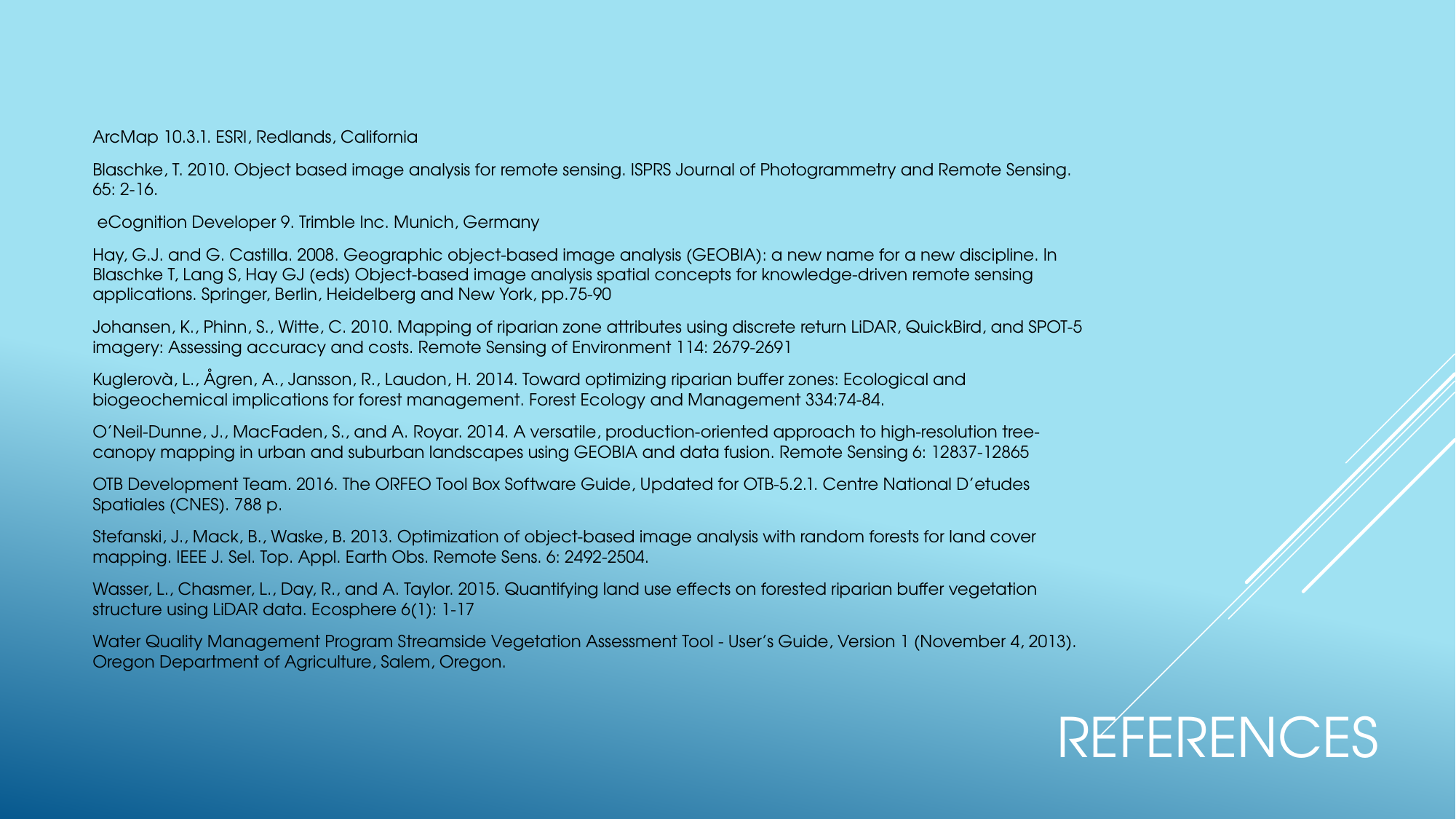

ArcMap 10.3.1. ESRI, Redlands, California
Blaschke, T. 2010. Object based image analysis for remote sensing. ISPRS Journal of Photogrammetry and Remote Sensing. 65: 2-16.
 eCognition Developer 9. Trimble Inc. Munich, Germany
Hay, G.J. and G. Castilla. 2008. Geographic object-based image analysis (GEOBIA): a new name for a new discipline. In Blaschke T, Lang S, Hay GJ (eds) Object-based image analysis spatial concepts for knowledge-driven remote sensing applications. Springer, Berlin, Heidelberg and New York, pp.75-90
Johansen, K., Phinn, S., Witte, C. 2010. Mapping of riparian zone attributes using discrete return LiDAR, QuickBird, and SPOT-5 imagery: Assessing accuracy and costs. Remote Sensing of Environment 114: 2679-2691
Kuglerovà, L., Ågren, A., Jansson, R., Laudon, H. 2014. Toward optimizing riparian buffer zones: Ecological and biogeochemical implications for forest management. Forest Ecology and Management 334:74-84.
O’Neil-Dunne, J., MacFaden, S., and A. Royar. 2014. A versatile, production-oriented approach to high-resolution tree-canopy mapping in urban and suburban landscapes using GEOBIA and data fusion. Remote Sensing 6: 12837-12865
OTB Development Team. 2016. The ORFEO Tool Box Software Guide, Updated for OTB-5.2.1. Centre National D’etudes Spatiales (CNES). 788 p.
Stefanski, J., Mack, B., Waske, B. 2013. Optimization of object-based image analysis with random forests for land cover mapping. IEEE J. Sel. Top. Appl. Earth Obs. Remote Sens. 6: 2492-2504.
Wasser, L., Chasmer, L., Day, R., and A. Taylor. 2015. Quantifying land use effects on forested riparian buffer vegetation structure using LiDAR data. Ecosphere 6(1): 1-17
Water Quality Management Program Streamside Vegetation Assessment Tool - User’s Guide, Version 1 (November 4, 2013). Oregon Department of Agriculture, Salem, Oregon.
# References